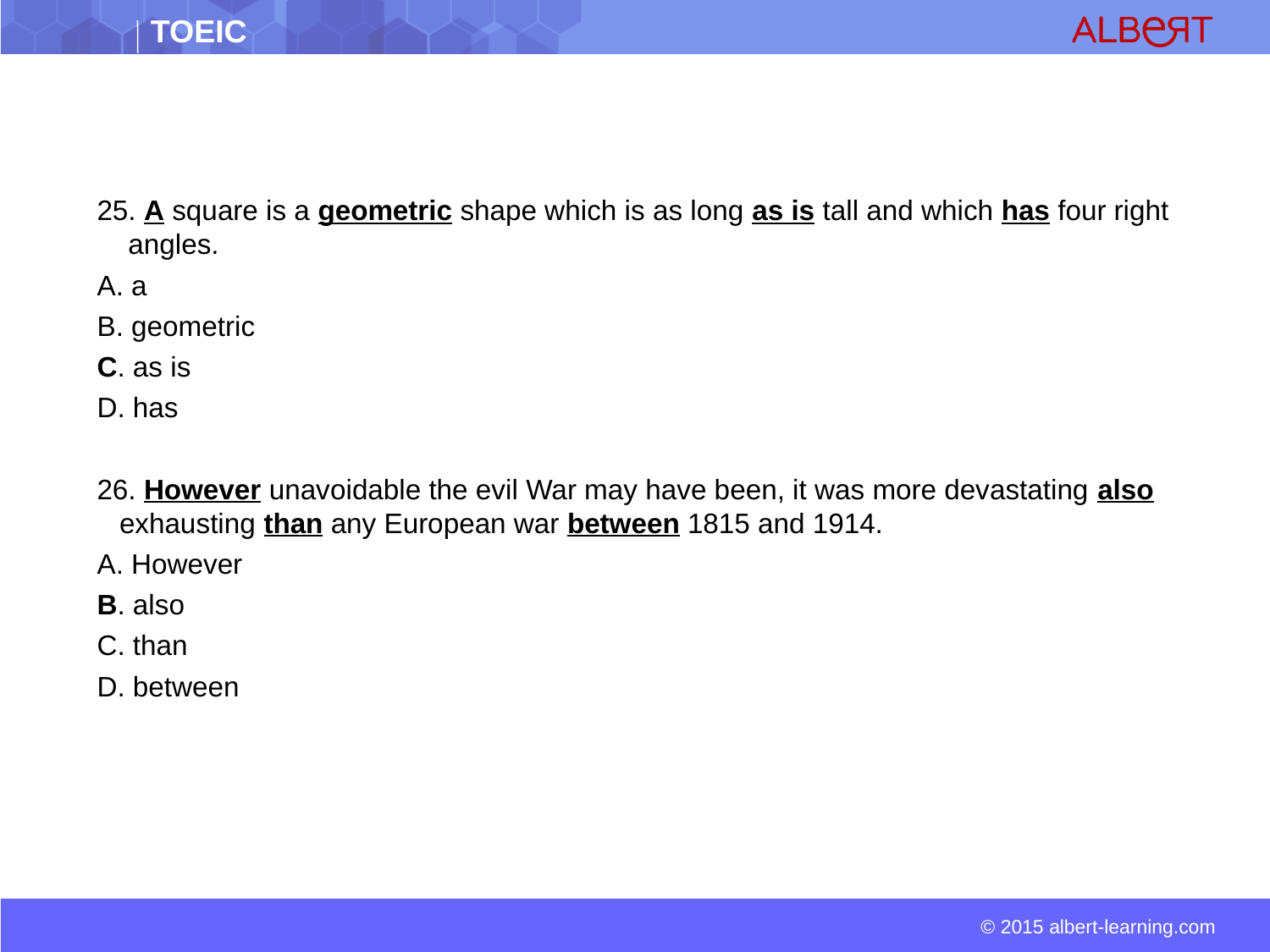

25. A square is a geometric shape which is as long as is tall and which has four right angles.
A. a
B. geometric
C. as is
D. has

26. However unavoidable the evil War may have been, it was more devastating also exhausting than any European war between 1815 and 1914.
A. However
B. also
C. than
D. between